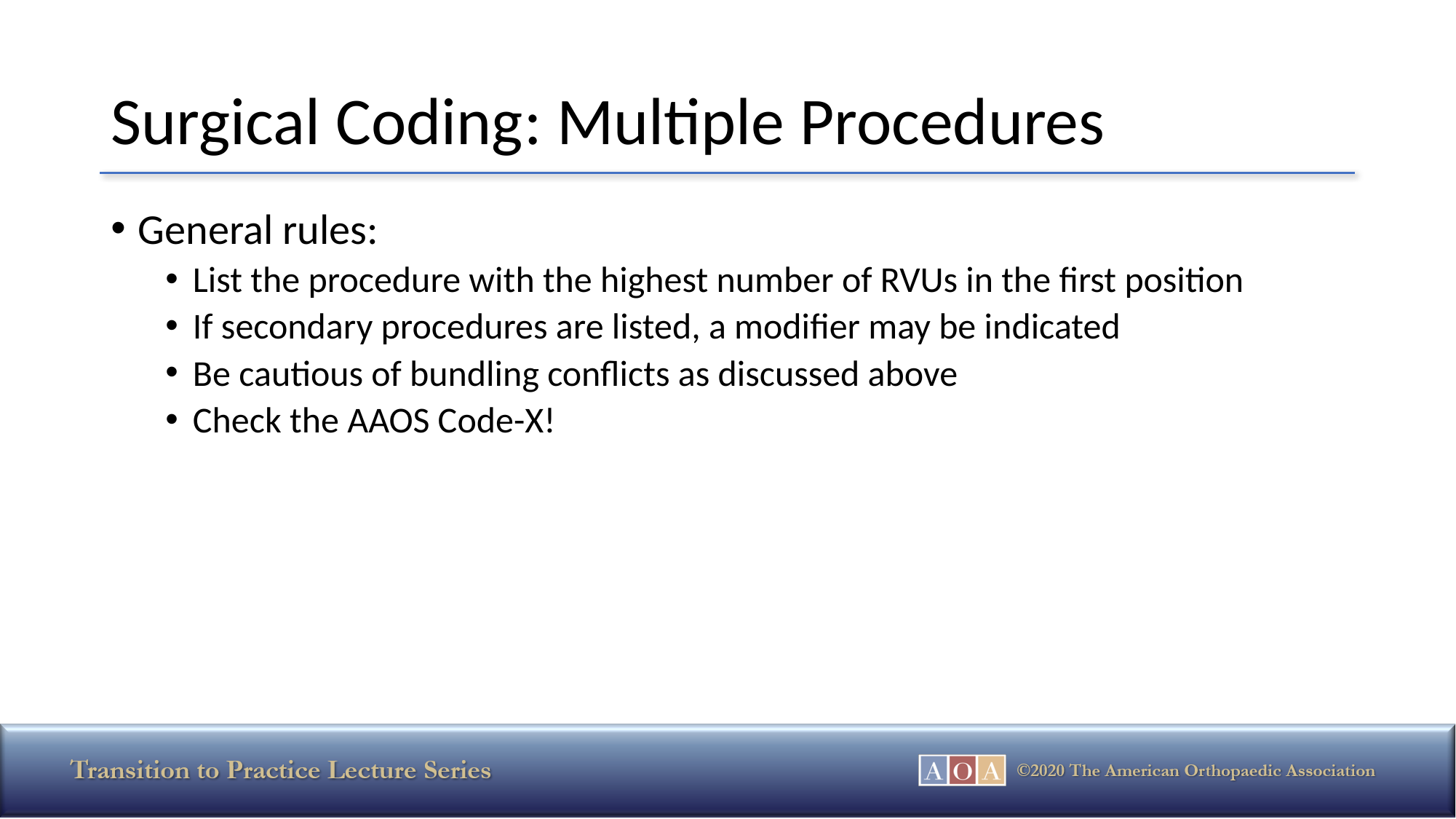

# Surgical Coding: Multiple Procedures
General rules:
List the procedure with the highest number of RVUs in the first position
If secondary procedures are listed, a modifier may be indicated
Be cautious of bundling conflicts as discussed above
Check the AAOS Code-X!